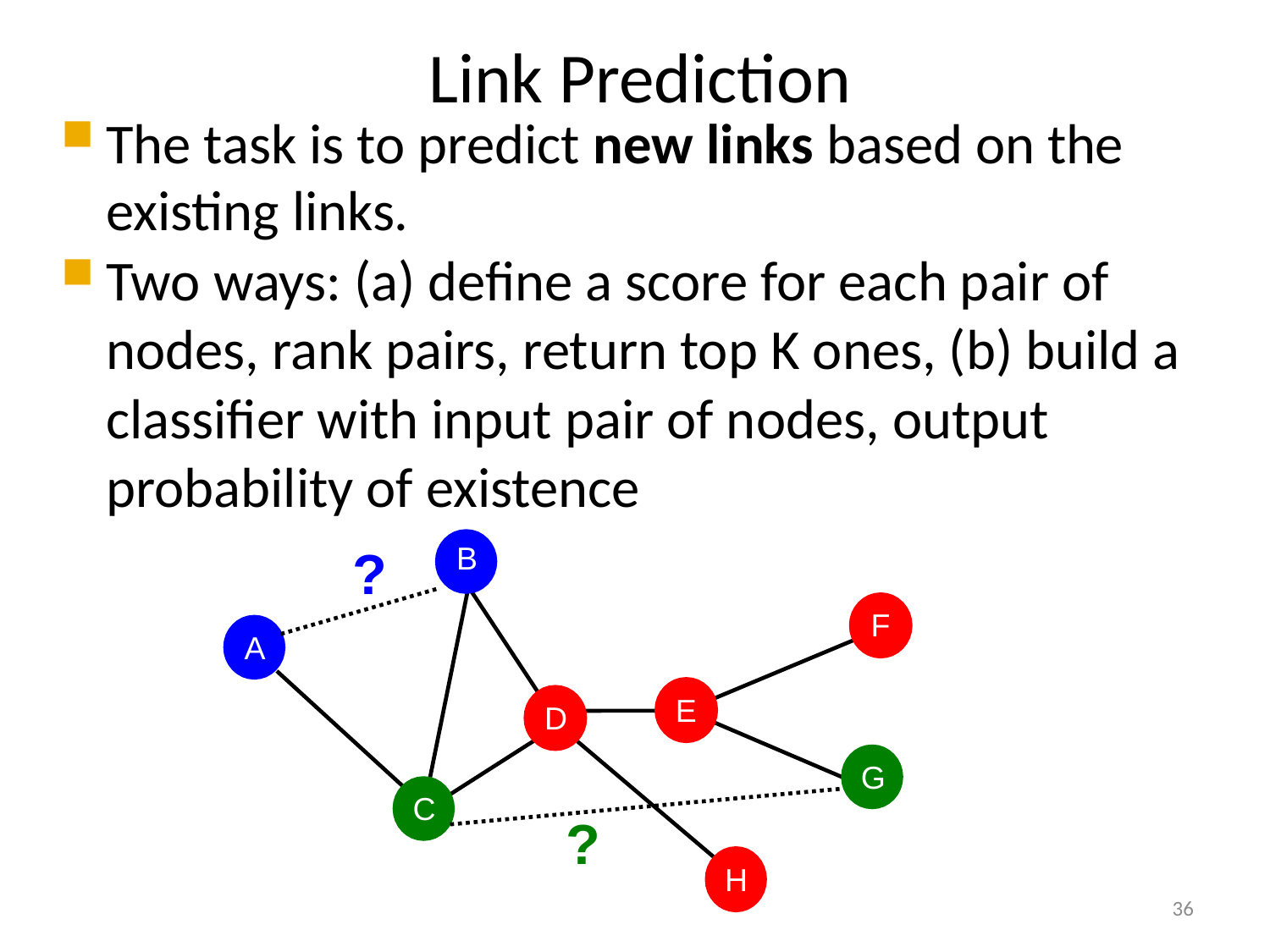

Link Prediction
The task is to predict new links based on the existing links.
Two ways: (a) define a score for each pair of nodes, rank pairs, return top K ones, (b) build a classifier with input pair of nodes, output probability of existence

?
B

F

A

E
D

G
C
?

H
36